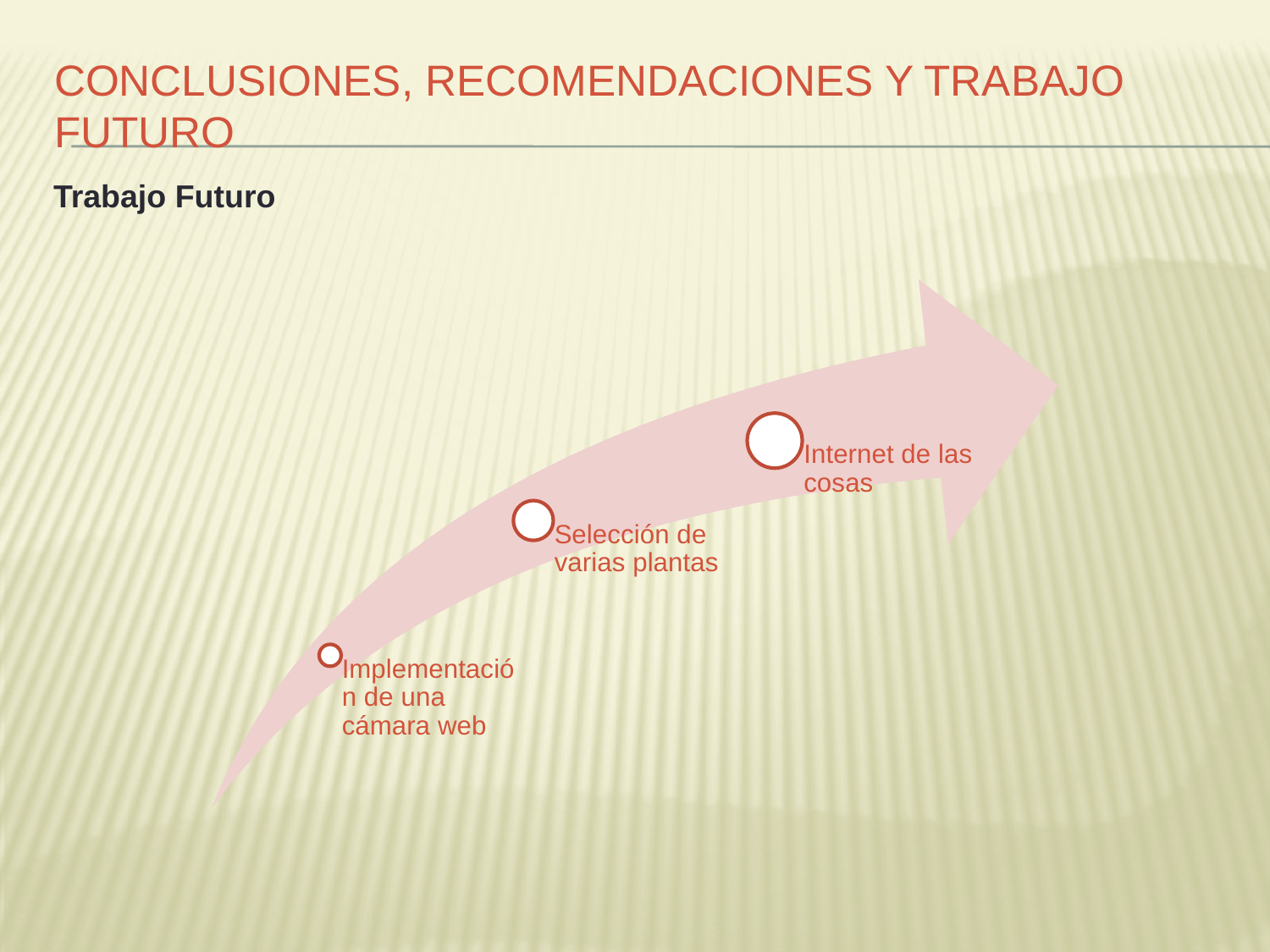

# Conclusiones, RECOMENDACIONES Y TRABAJO FUTURO
Trabajo Futuro
Implementación de una cámara web
Selección de varias plantas
Internet de las cosas